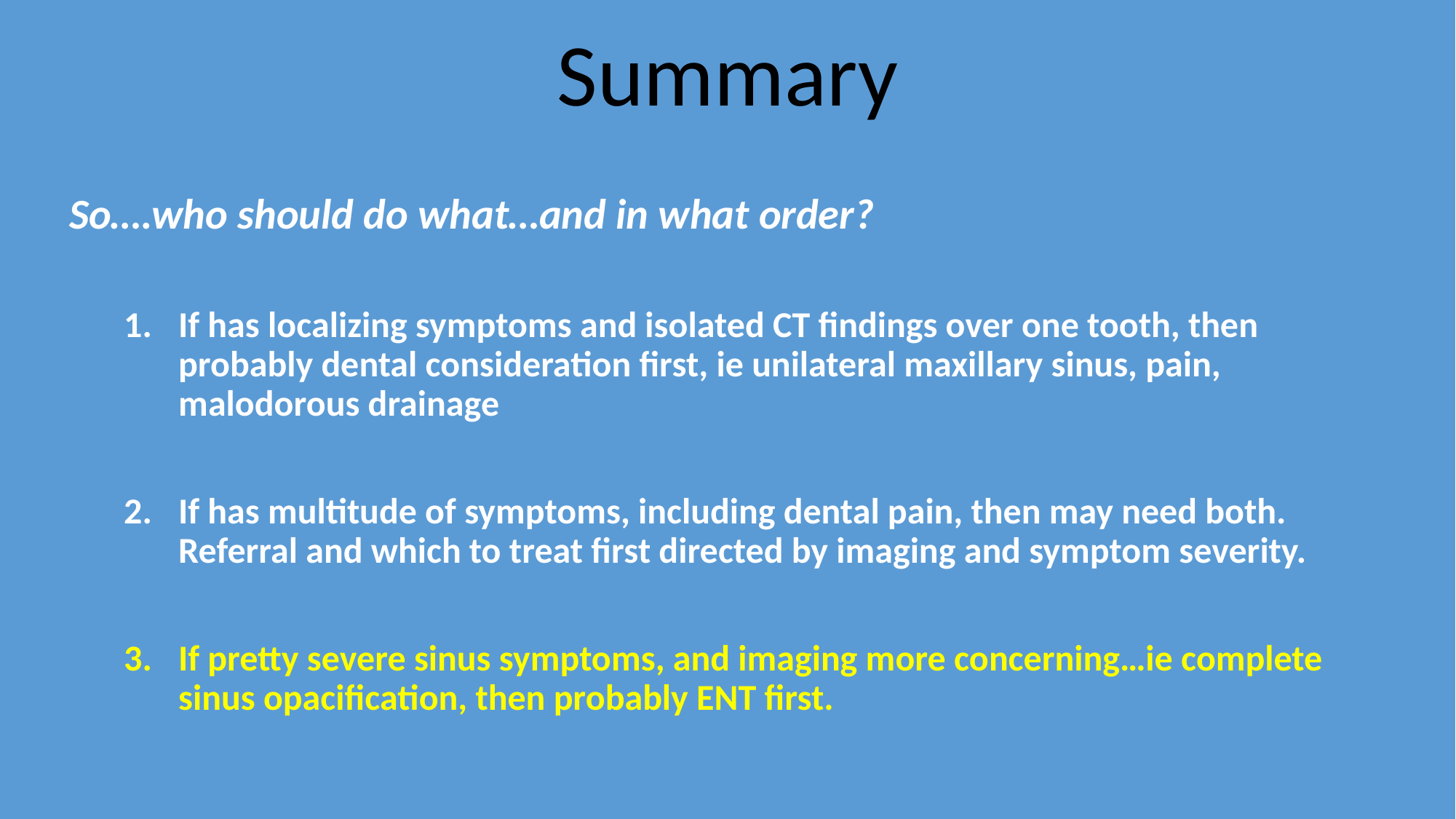

# Summary
So….who should do what…and in what order?

If has localizing symptoms and isolated CT findings over one tooth, then probably dental consideration first, ie unilateral maxillary sinus, pain, malodorous drainage

If has multitude of symptoms, including dental pain, then may need both.  Referral and which to treat first directed by imaging and symptom severity.

If pretty severe sinus symptoms, and imaging more concerning…ie complete sinus opacification, then probably ENT first.